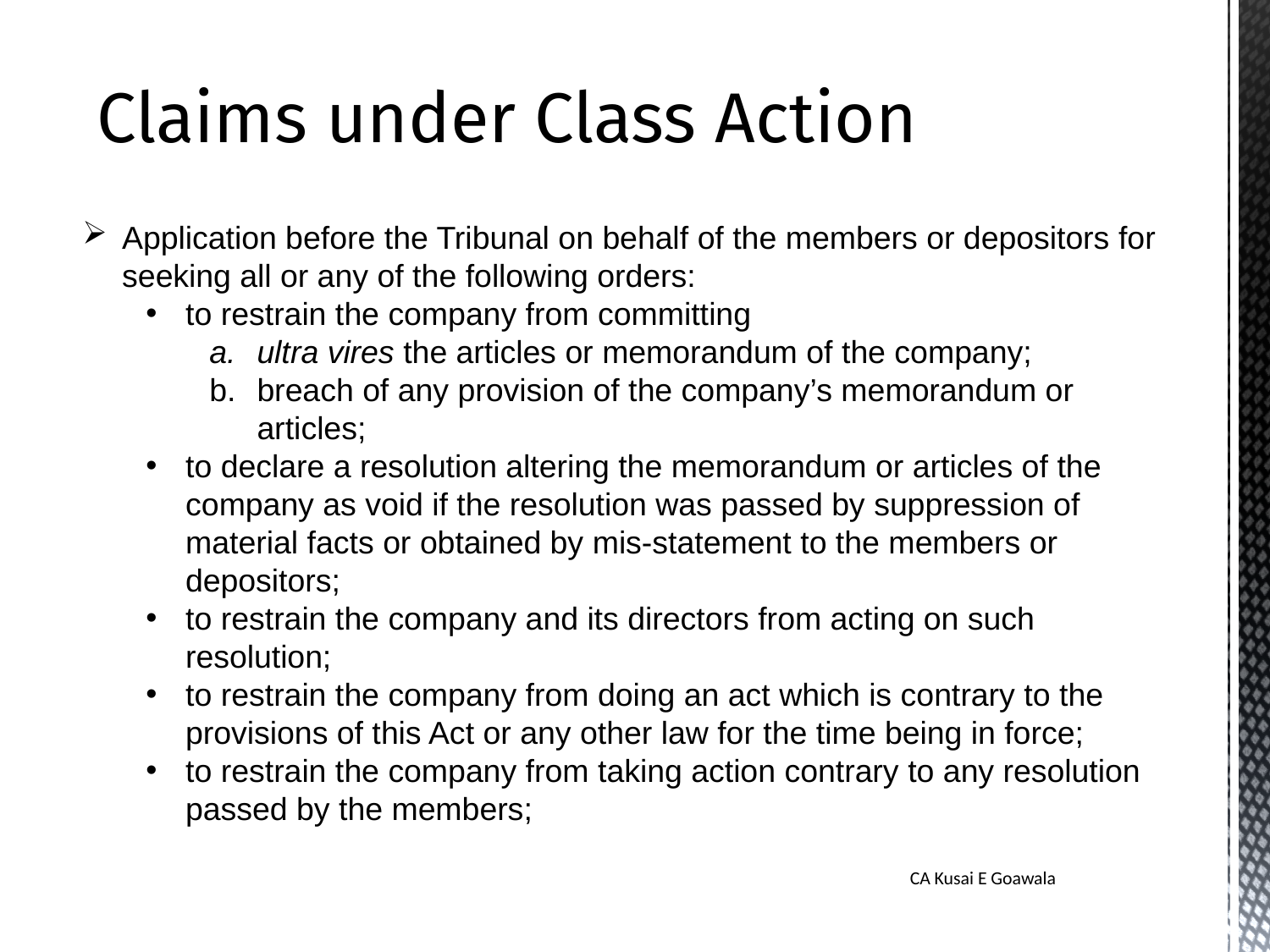

Claims under Class Action
Application before the Tribunal on behalf of the members or depositors for seeking all or any of the following orders:
to restrain the company from committing
ultra vires the articles or memorandum of the company;
breach of any provision of the company’s memorandum or articles;
to declare a resolution altering the memorandum or articles of the company as void if the resolution was passed by suppression of material facts or obtained by mis-statement to the members or depositors;
to restrain the company and its directors from acting on such resolution;
to restrain the company from doing an act which is contrary to the provisions of this Act or any other law for the time being in force;
to restrain the company from taking action contrary to any resolution passed by the members;
CA Kusai E Goawala